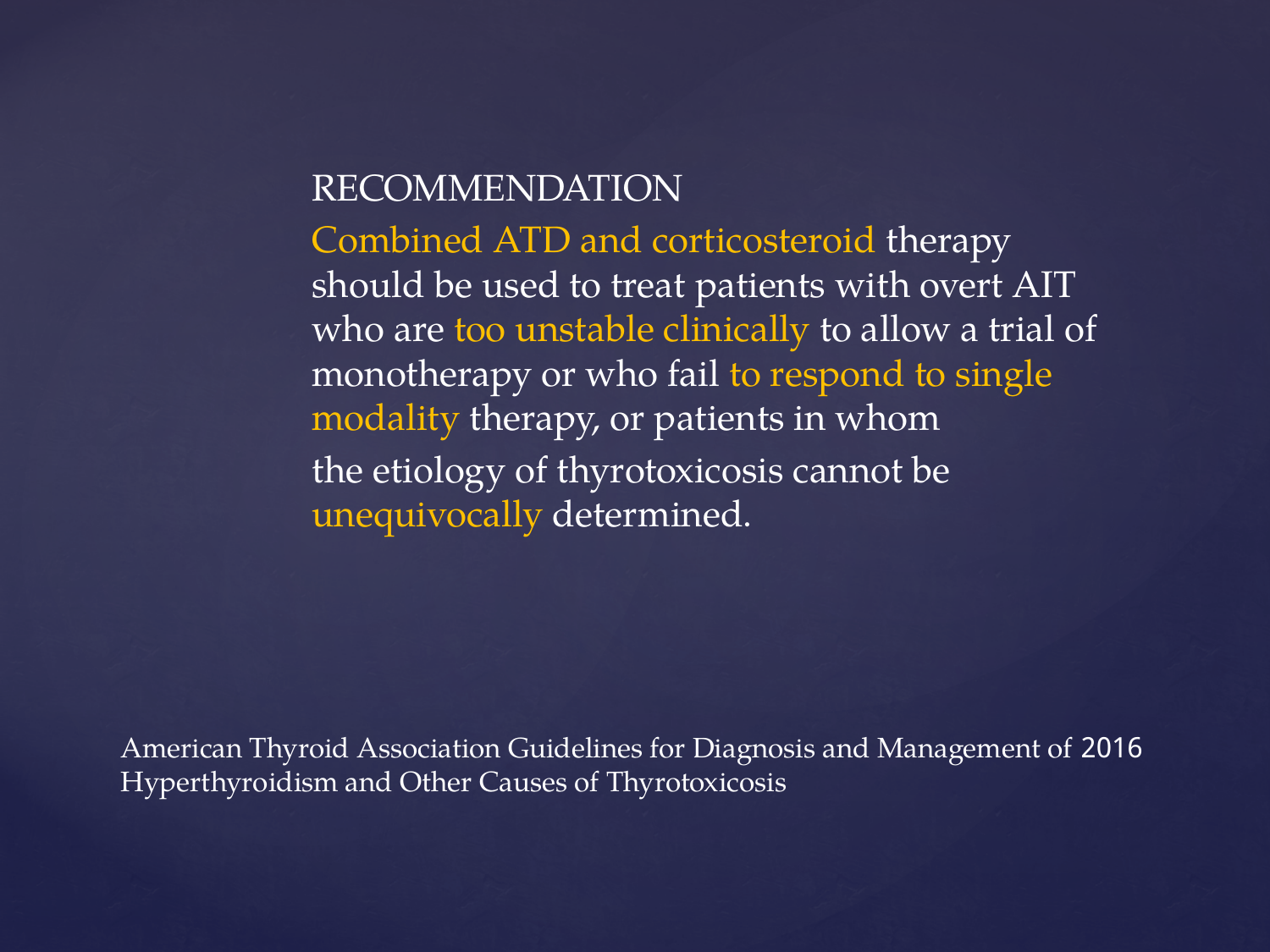

RECOMMENDATION
Combined ATD and corticosteroid therapy should be used to treat patients with overt AIT who are too unstable clinically to allow a trial of monotherapy or who fail to respond to single modality therapy, or patients in whom
the etiology of thyrotoxicosis cannot be unequivocally determined.
# 2016 American Thyroid Association Guidelines for Diagnosis and Management of Hyperthyroidism and Other Causes of Thyrotoxicosis